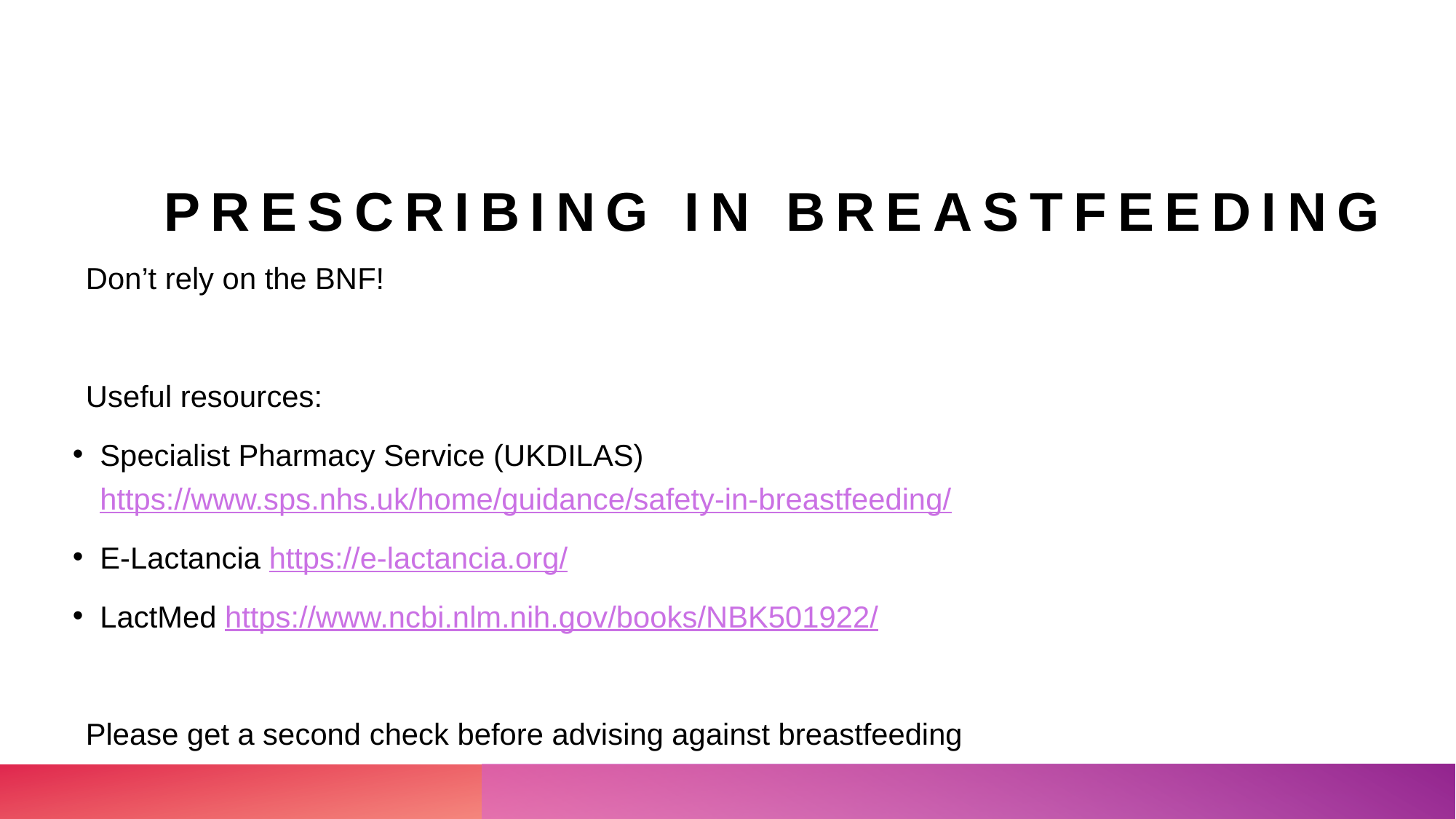

# Prescribing in Breastfeeding
Don’t rely on the BNF!

Useful resources:
Specialist Pharmacy Service (UKDILAS) https://www.sps.nhs.uk/home/guidance/safety-in-breastfeeding/
E-Lactancia https://e-lactancia.org/
LactMed https://www.ncbi.nlm.nih.gov/books/NBK501922/

Please get a second check before advising against breastfeeding